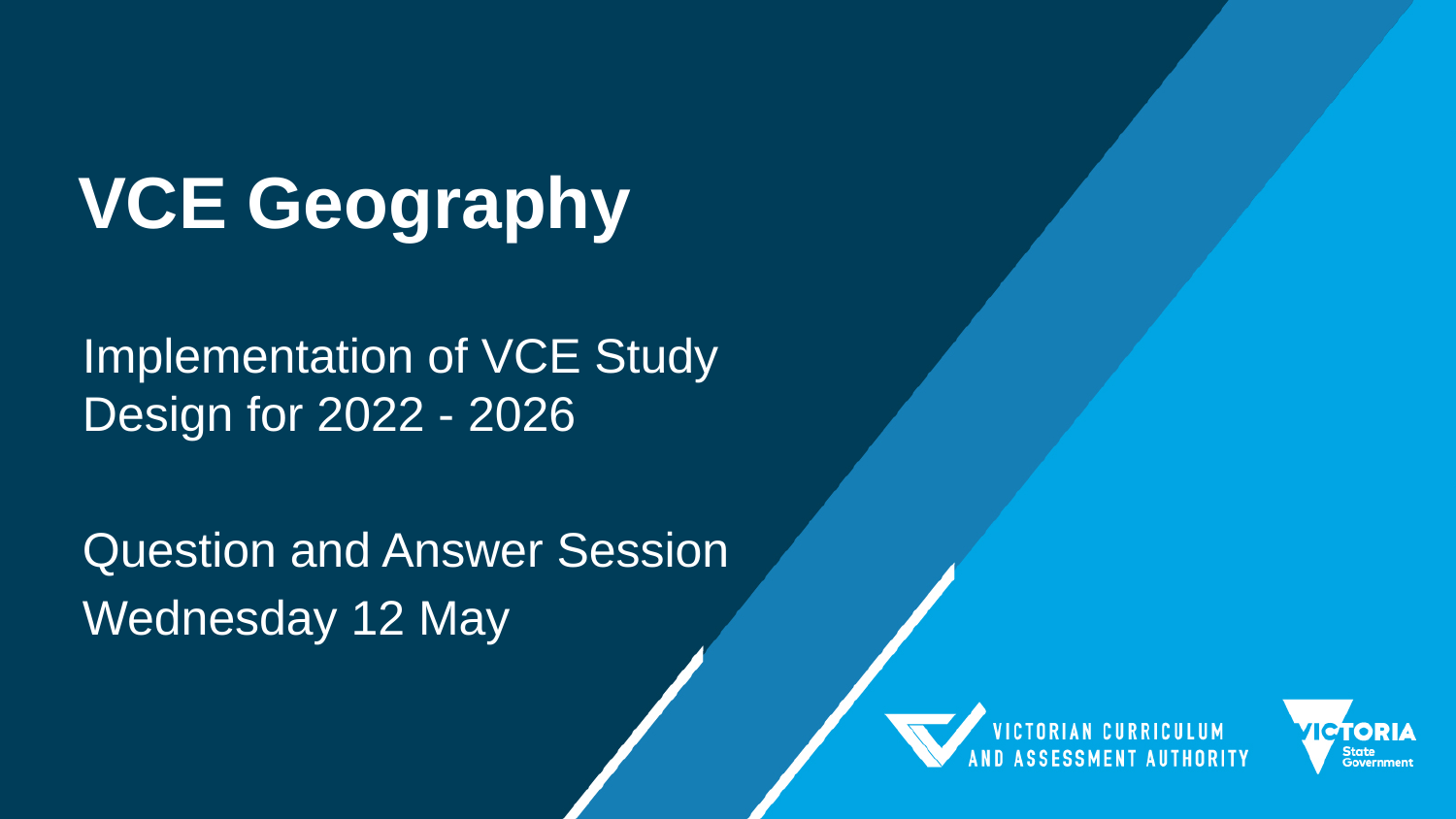

# VCE Geography
Implementation of VCE Study Design for 2022 - 2026

Question and Answer Session
Wednesday 12 May